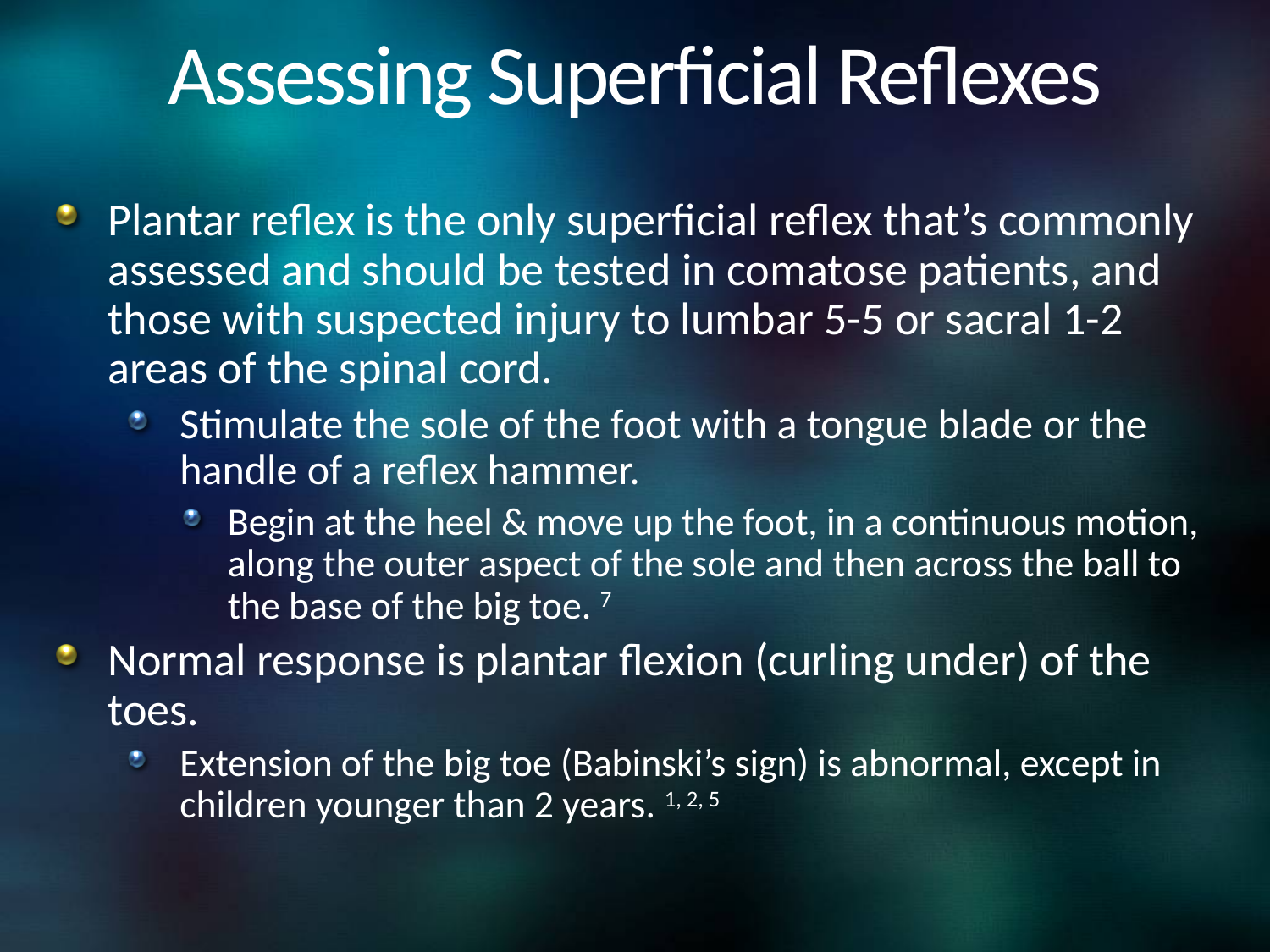

# Assessing Superficial Reflexes
Plantar reflex is the only superficial reflex that’s commonly assessed and should be tested in comatose patients, and those with suspected injury to lumbar 5-5 or sacral 1-2 areas of the spinal cord.
Stimulate the sole of the foot with a tongue blade or the handle of a reflex hammer.
Begin at the heel & move up the foot, in a continuous motion, along the outer aspect of the sole and then across the ball to the base of the big toe. 7
Normal response is plantar flexion (curling under) of the toes.
Extension of the big toe (Babinski’s sign) is abnormal, except in children younger than 2 years. 1, 2, 5